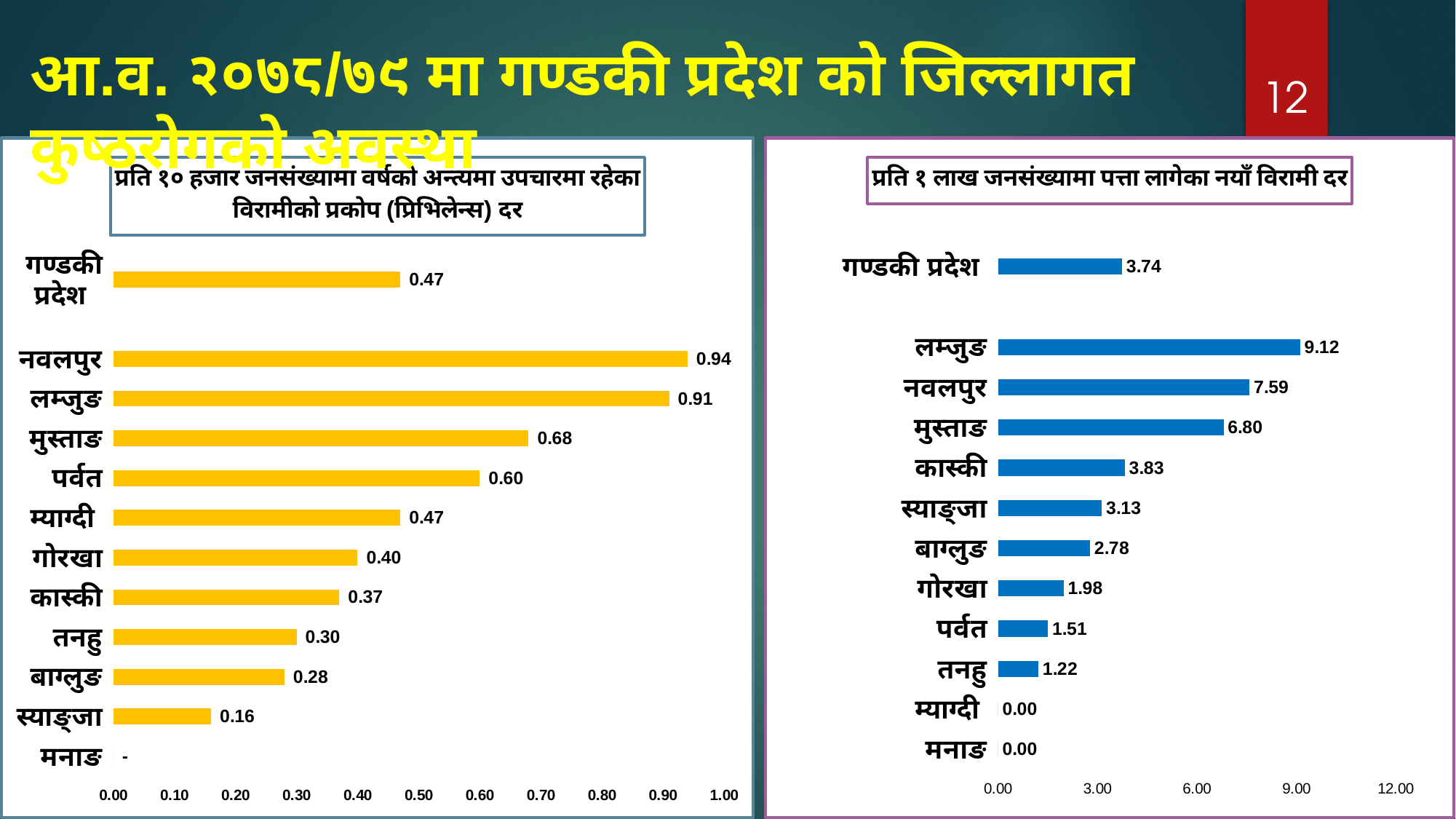

# आ.व. २०७८/७९ मा गण्डकी प्रदेश को जिल्लागत कुष्ठरोगको अवस्था
12

[unsupported chart]

[unsupported chart]